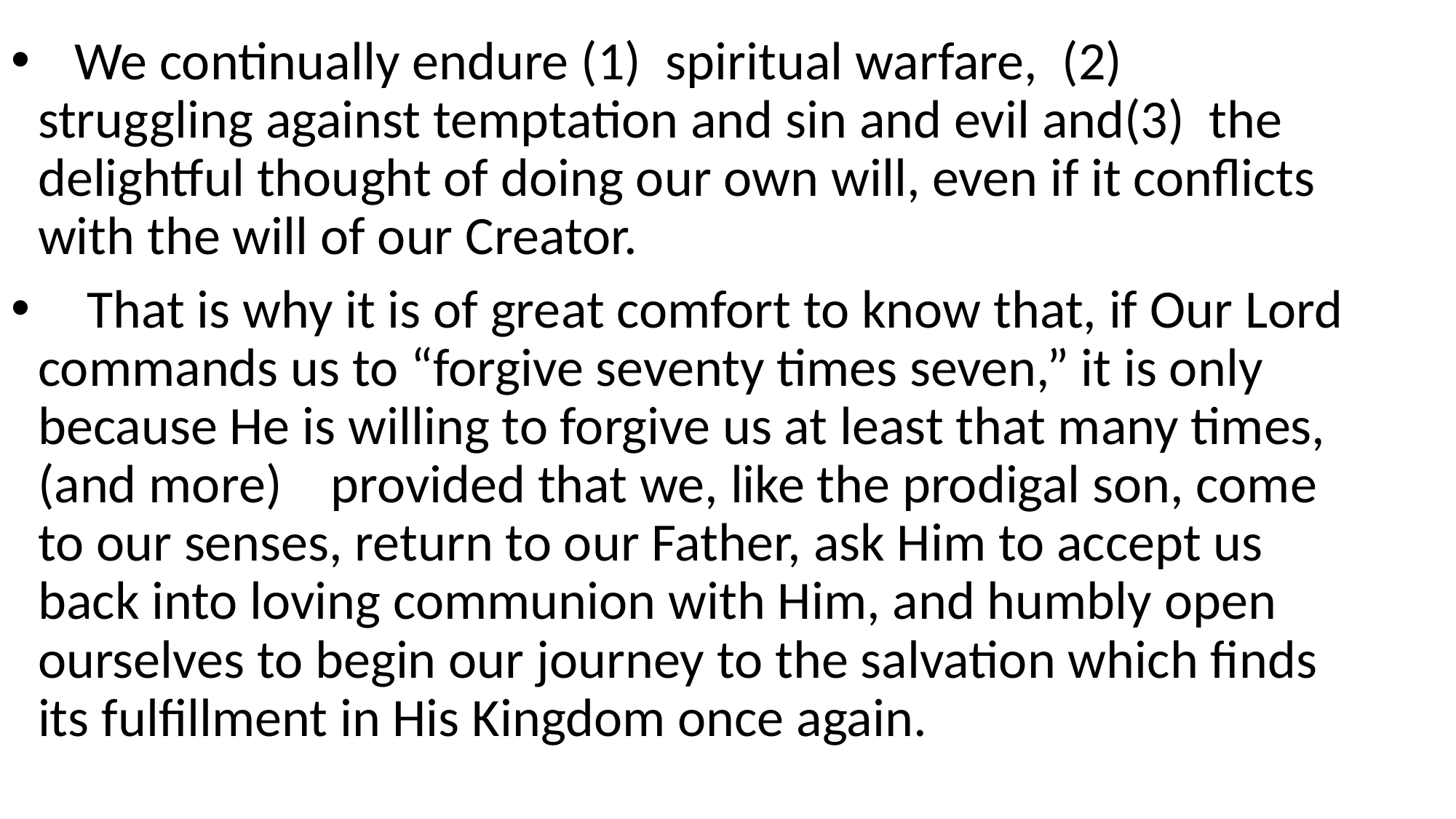

We continually endure (1)  spiritual warfare,  (2) struggling against temptation and sin and evil and(3)  the delightful thought of doing our own will, even if it conflicts with the will of our Creator.
    That is why it is of great comfort to know that, if Our Lord commands us to “forgive seventy times seven,” it is only because He is willing to forgive us at least that many times,(and more)    provided that we, like the prodigal son, come to our senses, return to our Father, ask Him to accept us back into loving communion with Him, and humbly open ourselves to begin our journey to the salvation which finds its fulfillment in His Kingdom once again.